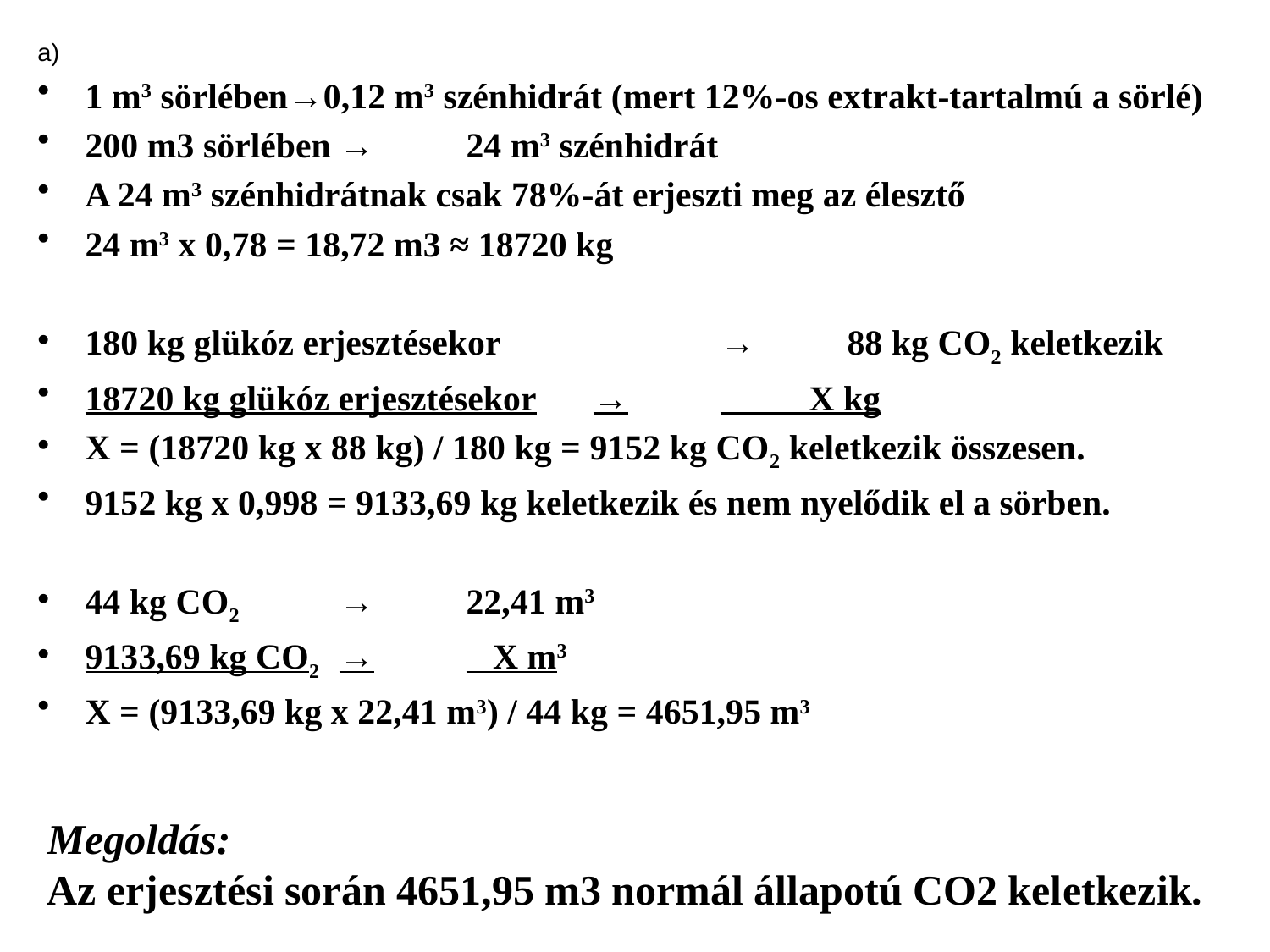

a)
1 m3 sörlében→0,12 m3 szénhidrát (mert 12%-os extrakt-tartalmú a sörlé)
200 m3 sörlében	→	24 m3 szénhidrát
A 24 m3 szénhidrátnak csak 78%-át erjeszti meg az élesztő
24 m3 x 0,78 = 18,72 m3 ≈ 18720 kg

180 kg glükóz erjesztésekor		→	88 kg CO2 keletkezik
18720 kg glükóz erjesztésekor	→	          X kg
X = (18720 kg x 88 kg) / 180 kg = 9152 kg CO2 keletkezik összesen.
9152 kg x 0,998 = 9133,69 kg keletkezik és nem nyelődik el a sörben.

44 kg CO2	→	22,41 m3
9133,69 kg CO2	→	   X m3
X = (9133,69 kg x 22,41 m3) / 44 kg = 4651,95 m3

Megoldás:
Az erjesztési során 4651,95 m3 normál állapotú CO2 keletkezik.